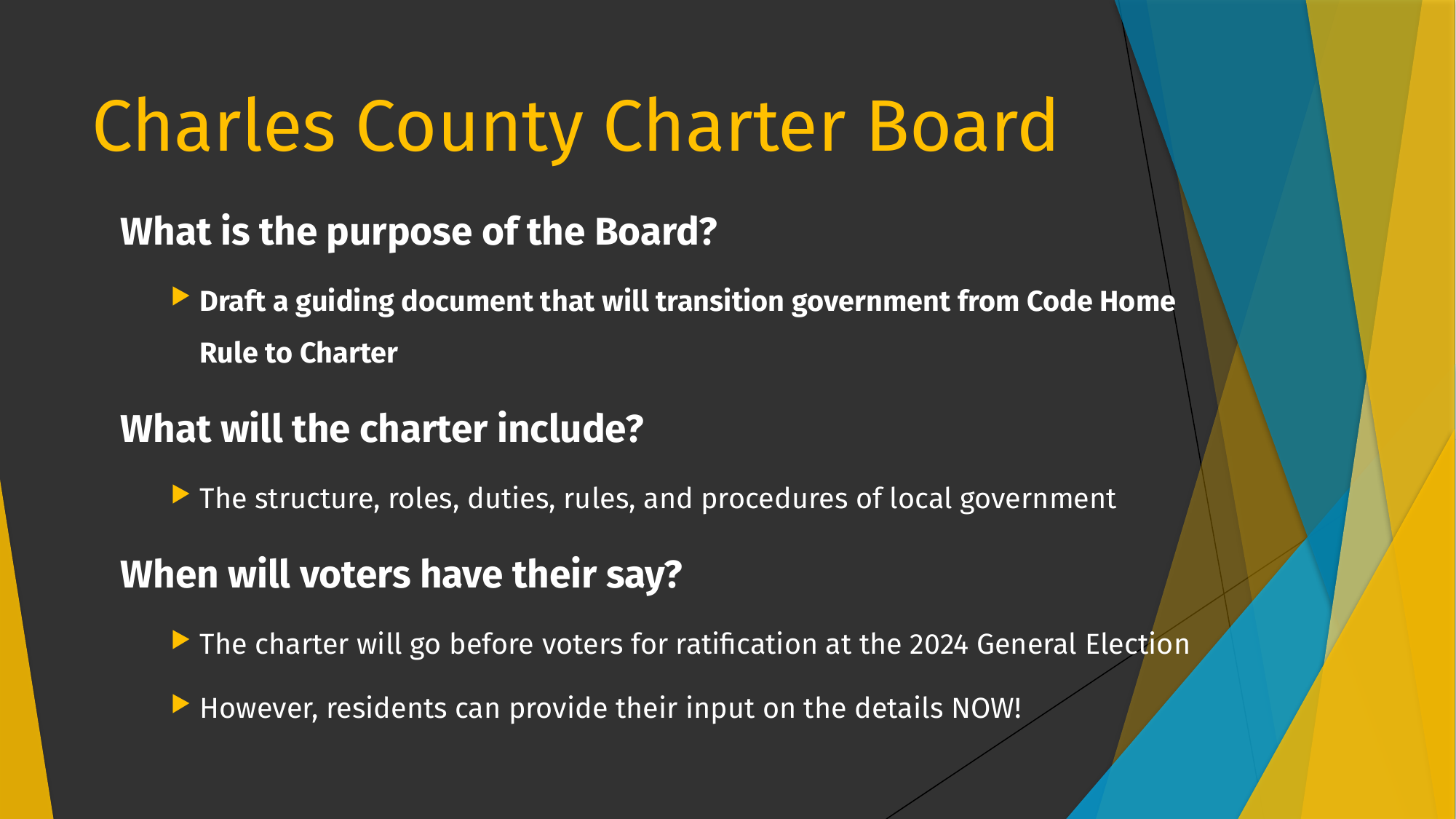

# Charles County Charter Board
What is the purpose of the Board?
Draft a guiding document that will transition government from Code Home Rule to Charter
What will the charter include?
The structure, roles, duties, rules, and procedures of local government
When will voters have their say?
The charter will go before voters for ratification at the 2024 General Election
However, residents can provide their input on the details NOW!